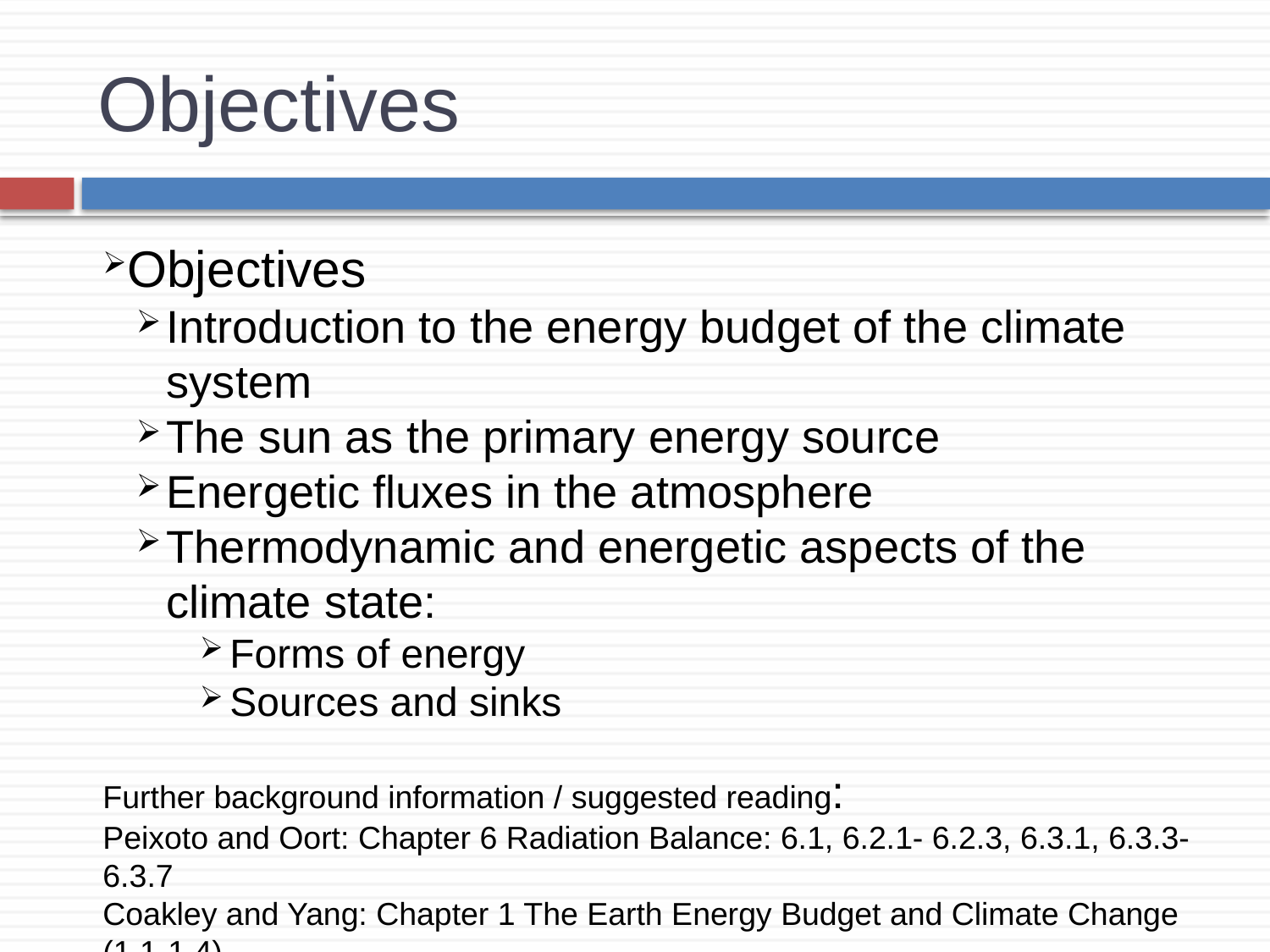

Objectives
Objectives
Introduction to the energy budget of the climate system
The sun as the primary energy source
Energetic fluxes in the atmosphere
Thermodynamic and energetic aspects of the climate state:
Forms of energy
Sources and sinks

Further background information / suggested reading:
Peixoto and Oort: Chapter 6 Radiation Balance: 6.1, 6.2.1- 6.2.3, 6.3.1, 6.3.3-6.3.7
Coakley and Yang: Chapter 1 The Earth Energy Budget and Climate Change (1.1-1.4)